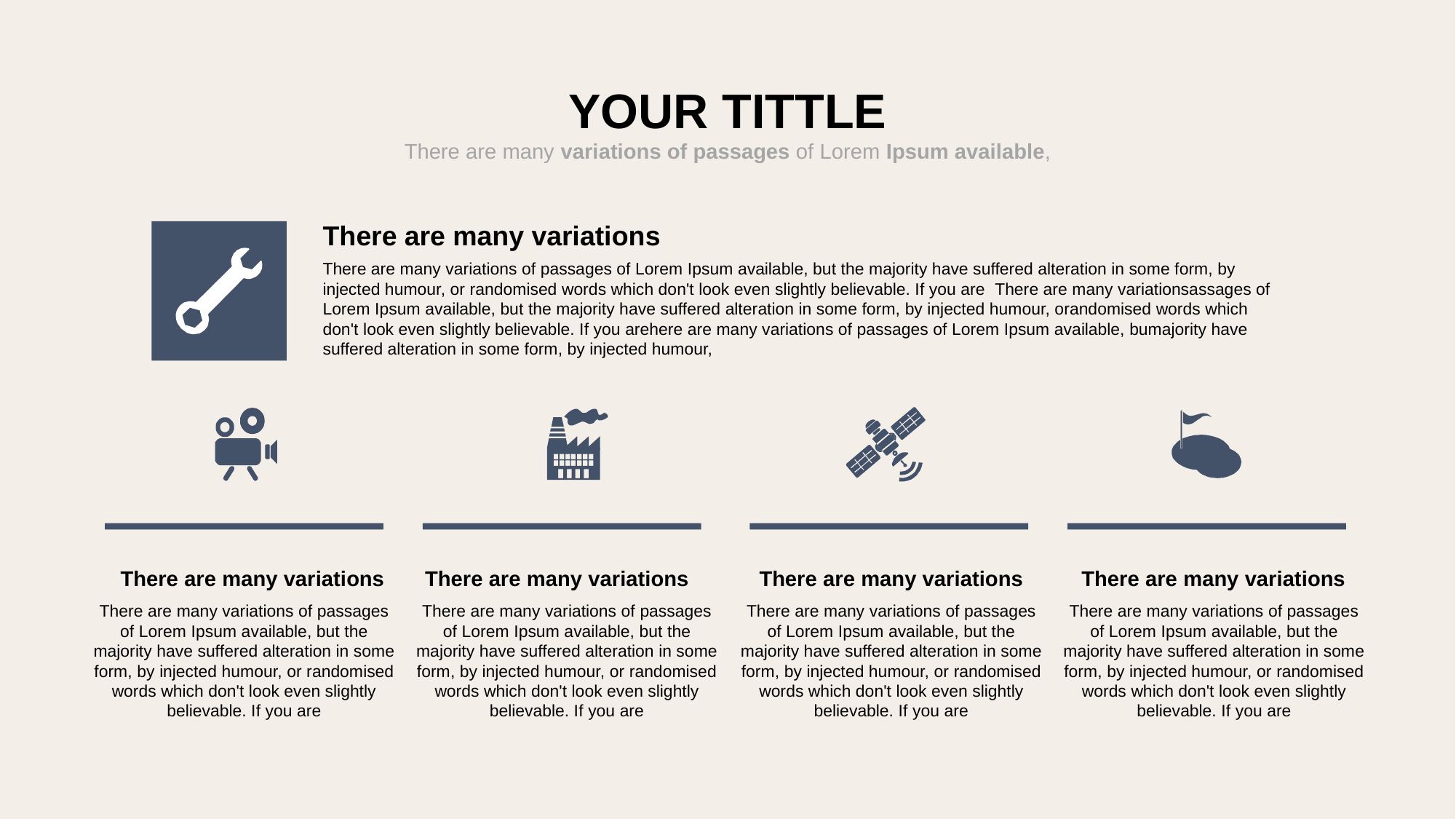

YOUR TITTLE
There are many variations of passages of Lorem Ipsum available,
There are many variations

There are many variations of passages of Lorem Ipsum available, but the majority have suffered alteration in some form, by injected humour, or randomised words which don't look even slightly believable. If you are  There are many variationsassages of Lorem Ipsum available, but the majority have suffered alteration in some form, by injected humour, orandomised words which don't look even slightly believable. If you arehere are many variations of passages of Lorem Ipsum available, bumajority have suffered alteration in some form, by injected humour,

There are many variations
There are many variations
There are many variations
There are many variations
There are many variations of passages of Lorem Ipsum available, but the majority have suffered alteration in some form, by injected humour, or randomised words which don't look even slightly believable. If you are
There are many variations of passages of Lorem Ipsum available, but the majority have suffered alteration in some form, by injected humour, or randomised words which don't look even slightly believable. If you are
There are many variations of passages of Lorem Ipsum available, but the majority have suffered alteration in some form, by injected humour, or randomised words which don't look even slightly believable. If you are
There are many variations of passages of Lorem Ipsum available, but the majority have suffered alteration in some form, by injected humour, or randomised words which don't look even slightly believable. If you are